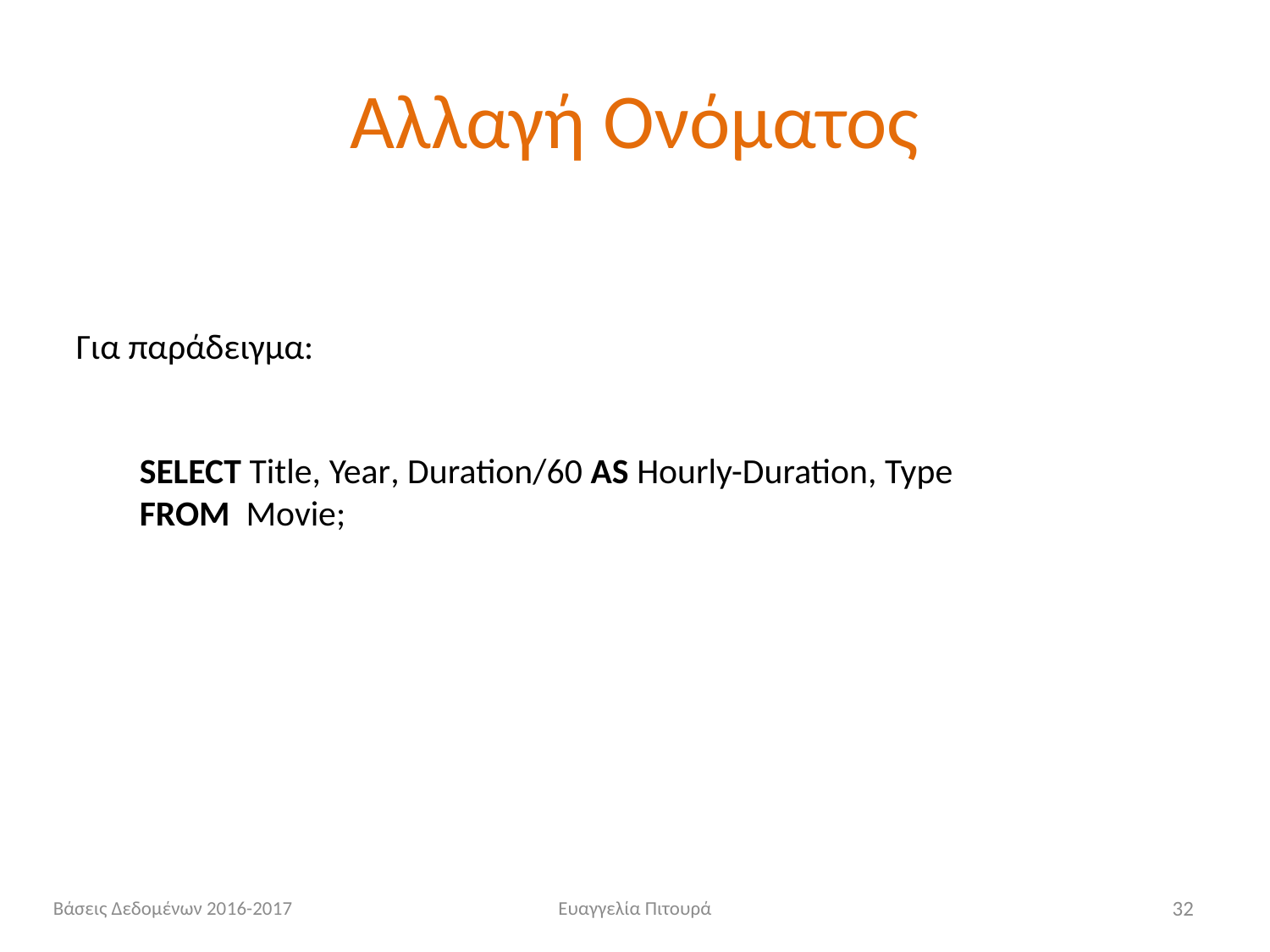

# Αλλαγή Ονόματος
Για παράδειγμα:
SELECT Title, Year, Duration/60 AS Hourly-Duration, Type
FROM  Movie;
Βάσεις Δεδομένων 2016-2017
Ευαγγελία Πιτουρά
32